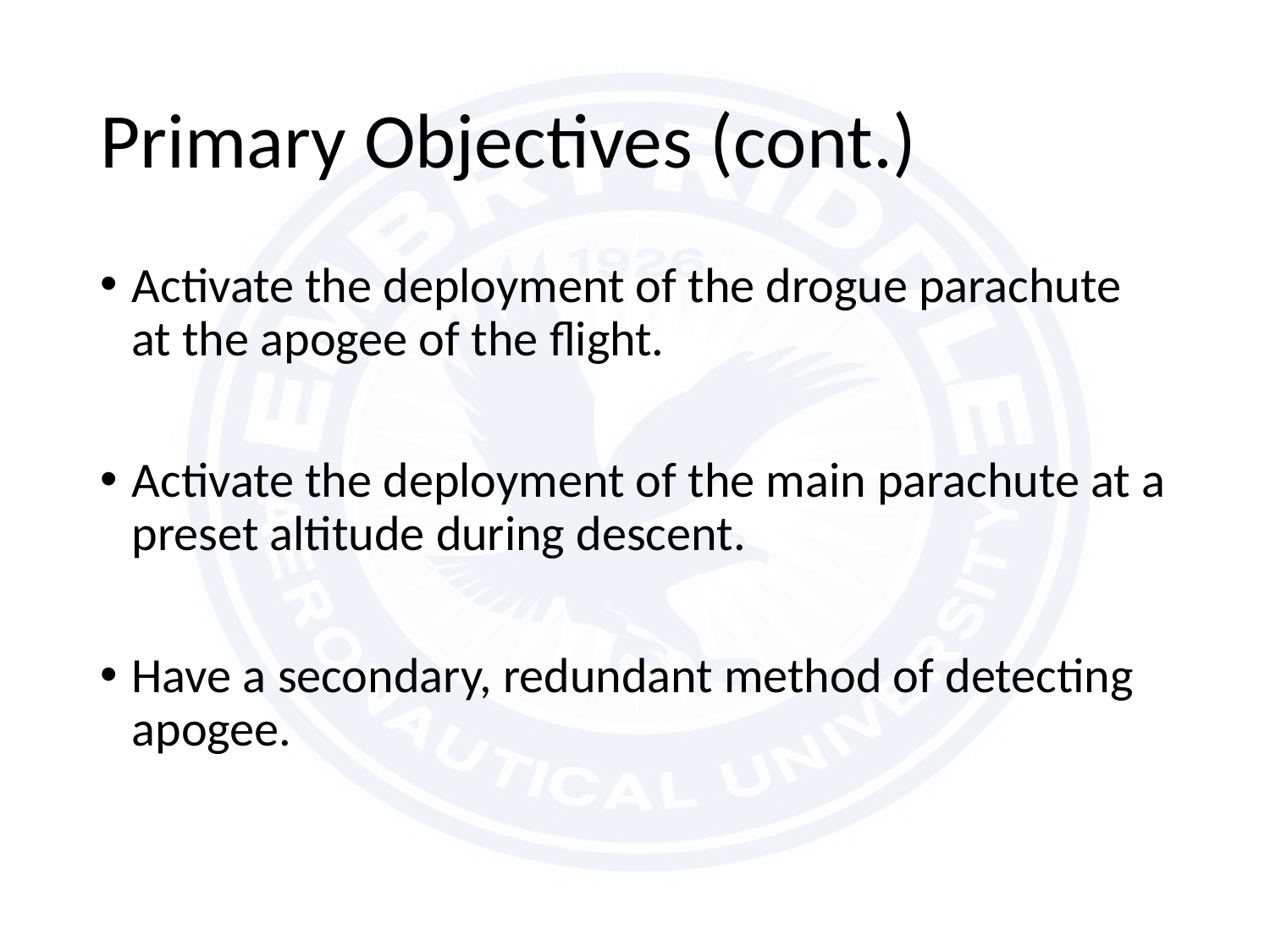

# Primary Objectives (cont.)
Activate the deployment of the drogue parachute at the apogee of the flight.

Activate the deployment of the main parachute at a preset altitude during descent.

Have a secondary, redundant method of detecting apogee.